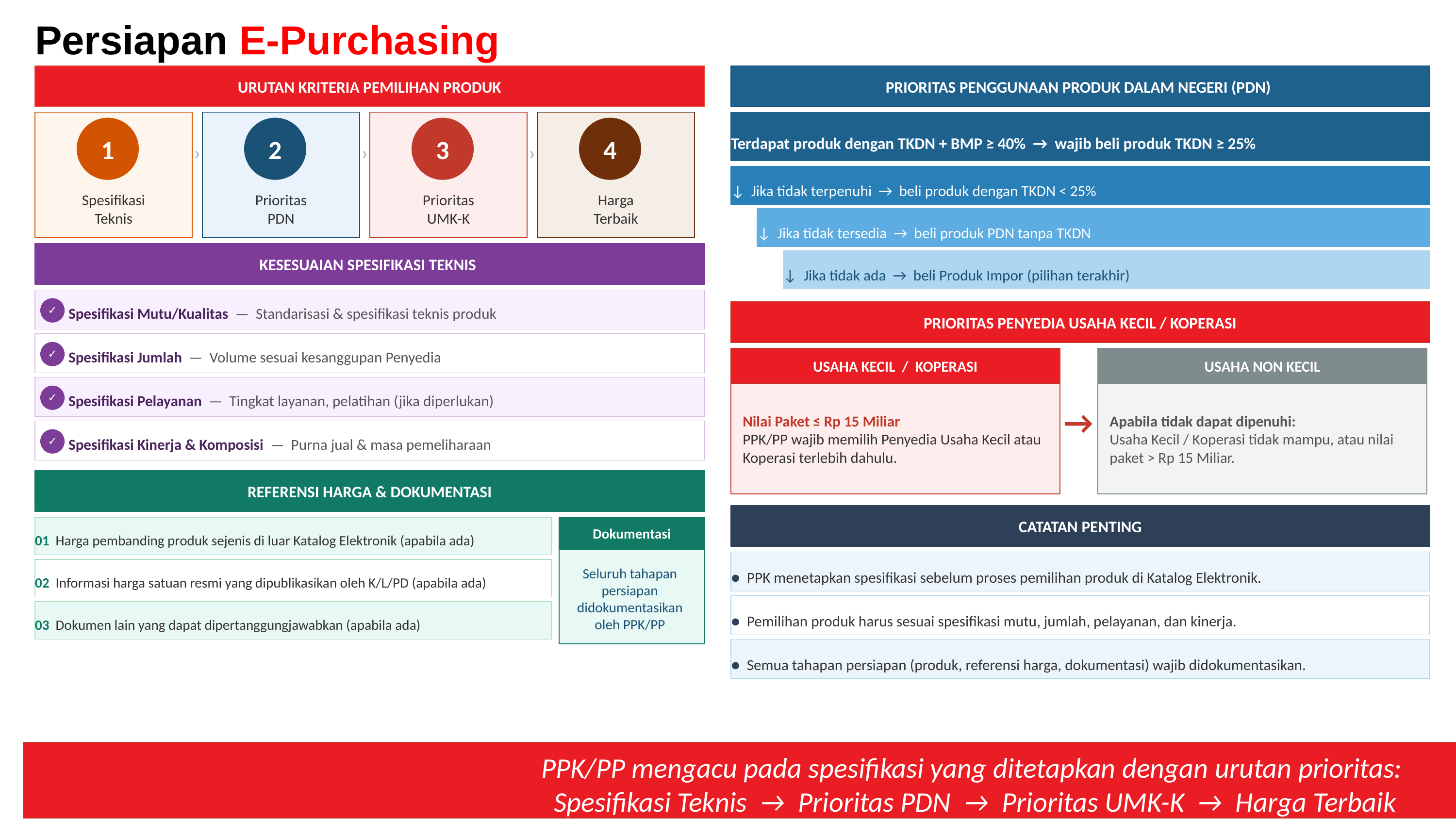

Persiapan E-Purchasing

URUTAN KRITERIA PEMILIHAN PRODUK

PRIORITAS PENGGUNAAN PRODUK DALAM NEGERI (PDN)

Terdapat produk dengan TKDN + BMP ≥ 40%  →  wajib beli produk TKDN ≥ 25%

1

2

3

4
›
›
›

↓  Jika tidak terpenuhi  →  beli produk dengan TKDN < 25%
Spesifikasi
Teknis
Prioritas
PDN
Prioritas
UMK-K
Harga
Terbaik

↓  Jika tidak tersedia  →  beli produk PDN tanpa TKDN

KESESUAIAN SPESIFIKASI TEKNIS

↓  Jika tidak ada  →  beli Produk Impor (pilihan terakhir)

Spesifikasi Mutu/Kualitas  —  Standarisasi & spesifikasi teknis produk
✓

PRIORITAS PENYEDIA USAHA KECIL / KOPERASI

Spesifikasi Jumlah  —  Volume sesuai kesanggupan Penyedia
✓

USAHA KECIL  /  KOPERASI

USAHA NON KECIL

Spesifikasi Pelayanan  —  Tingkat layanan, pelatihan (jika diperlukan)
Nilai Paket ≤ Rp 15 Miliar
PPK/PP wajib memilih Penyedia Usaha Kecil atau Koperasi terlebih dahulu.
Apabila tidak dapat dipenuhi:
Usaha Kecil / Koperasi tidak mampu, atau nilai paket > Rp 15 Miliar.
✓

→

Spesifikasi Kinerja & Komposisi  —  Purna jual & masa pemeliharaan
✓

REFERENSI HARGA & DOKUMENTASI

CATATAN PENTING

01  Harga pembanding produk sejenis di luar Katalog Elektronik (apabila ada)

Dokumentasi
Seluruh tahapan persiapan didokumentasikan oleh PPK/PP

●  PPK menetapkan spesifikasi sebelum proses pemilihan produk di Katalog Elektronik.

02  Informasi harga satuan resmi yang dipublikasikan oleh K/L/PD (apabila ada)

●  Pemilihan produk harus sesuai spesifikasi mutu, jumlah, pelayanan, dan kinerja.

03  Dokumen lain yang dapat dipertanggungjawabkan (apabila ada)

●  Semua tahapan persiapan (produk, referensi harga, dokumentasi) wajib didokumentasikan.

PPK/PP mengacu pada spesifikasi yang ditetapkan dengan urutan prioritas:  Spesifikasi Teknis  →  Prioritas PDN  →  Prioritas UMK-K  →  Harga Terbaik